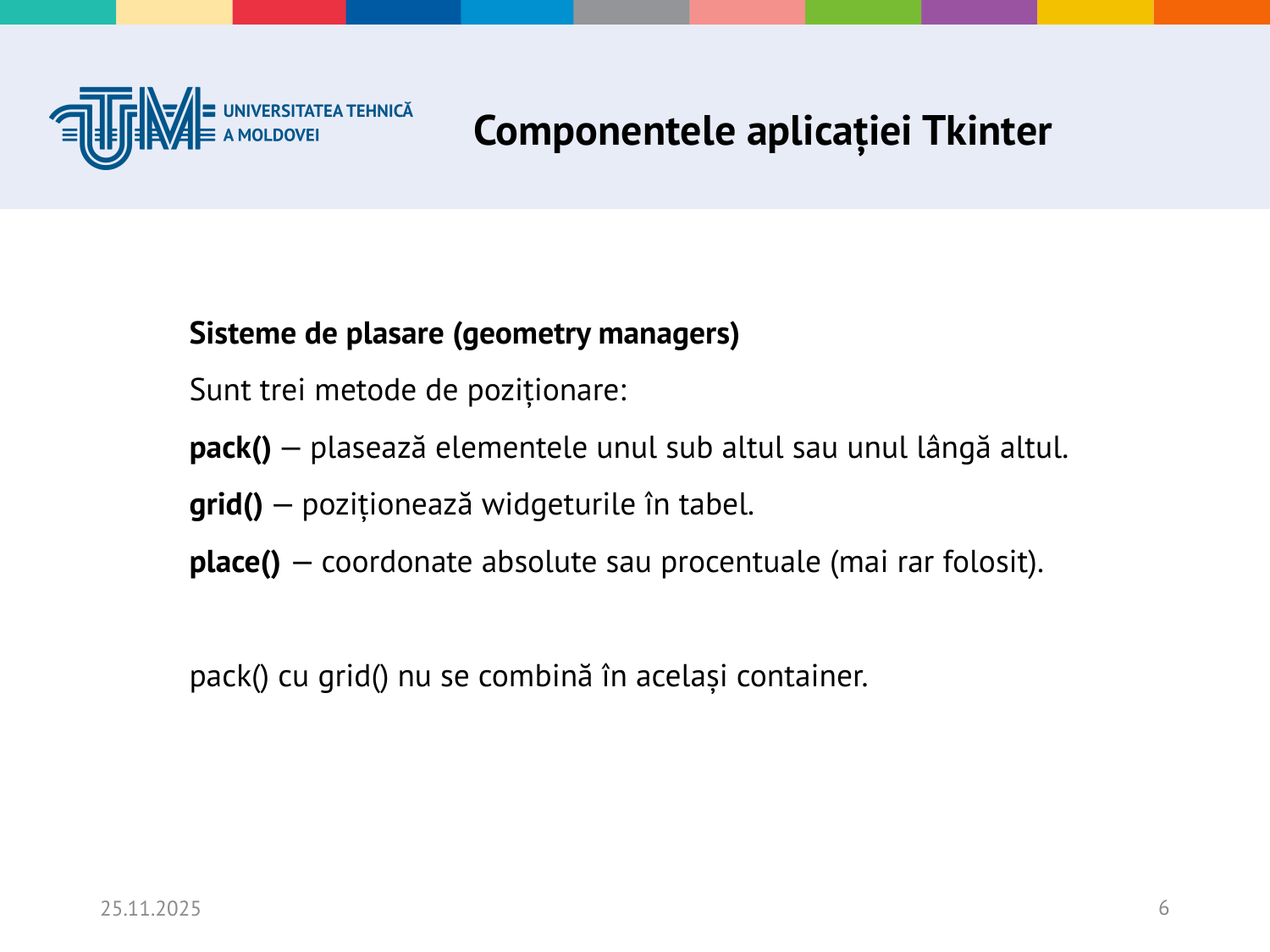

# Componentele aplicației Tkinter
Sisteme de plasare (geometry managers)
Sunt trei metode de poziționare:
pack() — plasează elementele unul sub altul sau unul lângă altul.
grid() — poziționează widgeturile în tabel.
place() — coordonate absolute sau procentuale (mai rar folosit).

pack() cu grid() nu se combină în același container.
25.11.2025
6